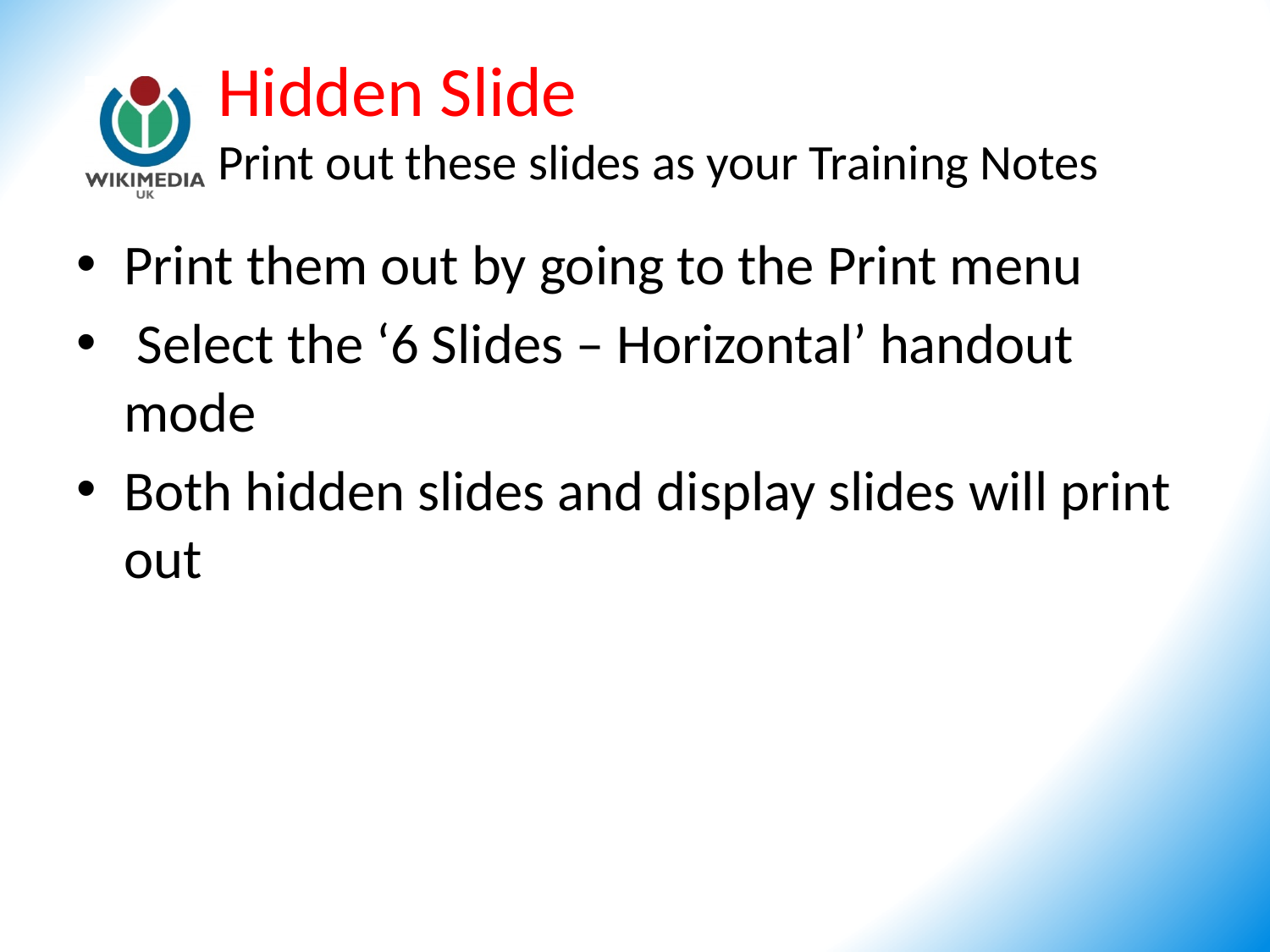

# Hidden Slide Print out these slides as your Training Notes
Print them out by going to the Print menu
 Select the ‘6 Slides – Horizontal’ handout mode
Both hidden slides and display slides will print out